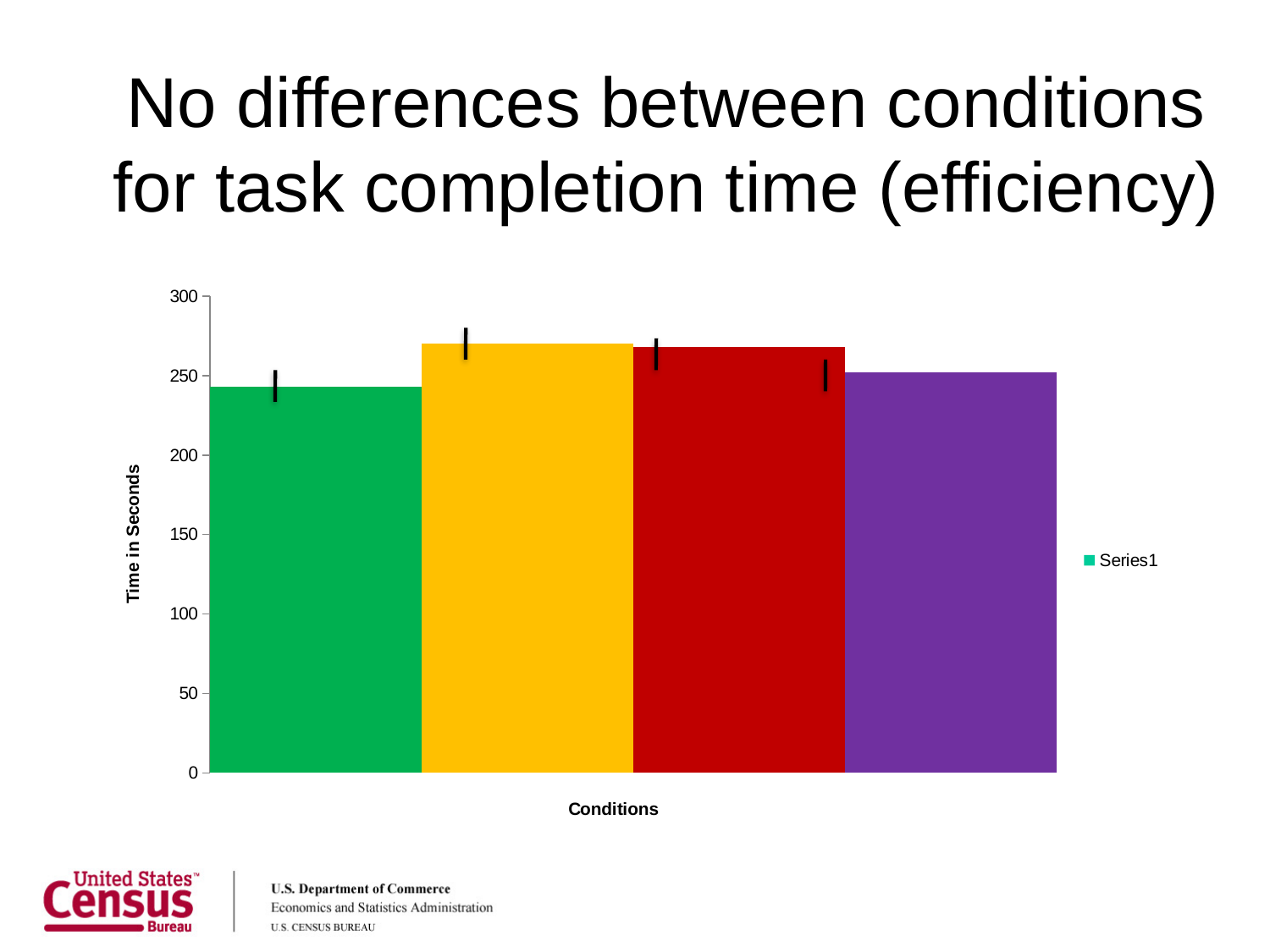

# No differences between conditions for task completion time (efficiency)

### Chart

| Category |  |
|---|---|
| Traditional | 243.0 |
| Speech communication | 270.0 |
| Coaching | 268.0 |
| Control | 252.0 |